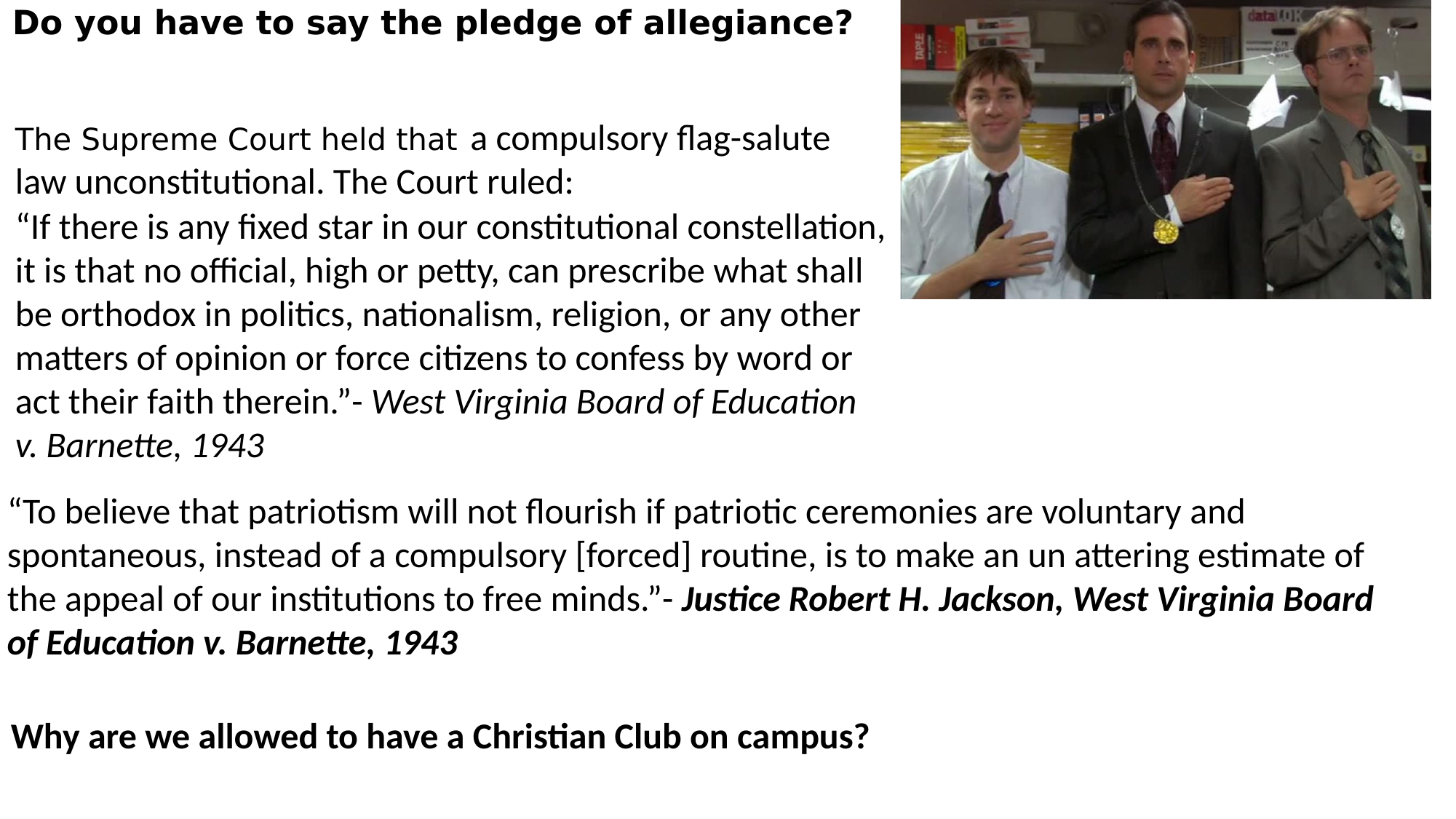

Do you have to say the pledge of allegiance?

The Supreme Court held that a compulsory flag-salute law unconstitutional. The Court ruled:
“If there is any fixed star in our constitutional constellation, it is that no official, high or petty, can prescribe what shall be orthodox in politics, nationalism, religion, or any other matters of opinion or force citizens to confess by word or act their faith therein.”- West Virginia Board of Education v. Barnette, 1943
“To believe that patriotism will not flourish if patriotic ceremonies are voluntary and spontaneous, instead of a compulsory [forced] routine, is to make an un attering estimate of the appeal of our institutions to free minds.”- Justice Robert H. Jackson, West Virginia Board of Education v. Barnette, 1943
Why are we allowed to have a Christian Club on campus?